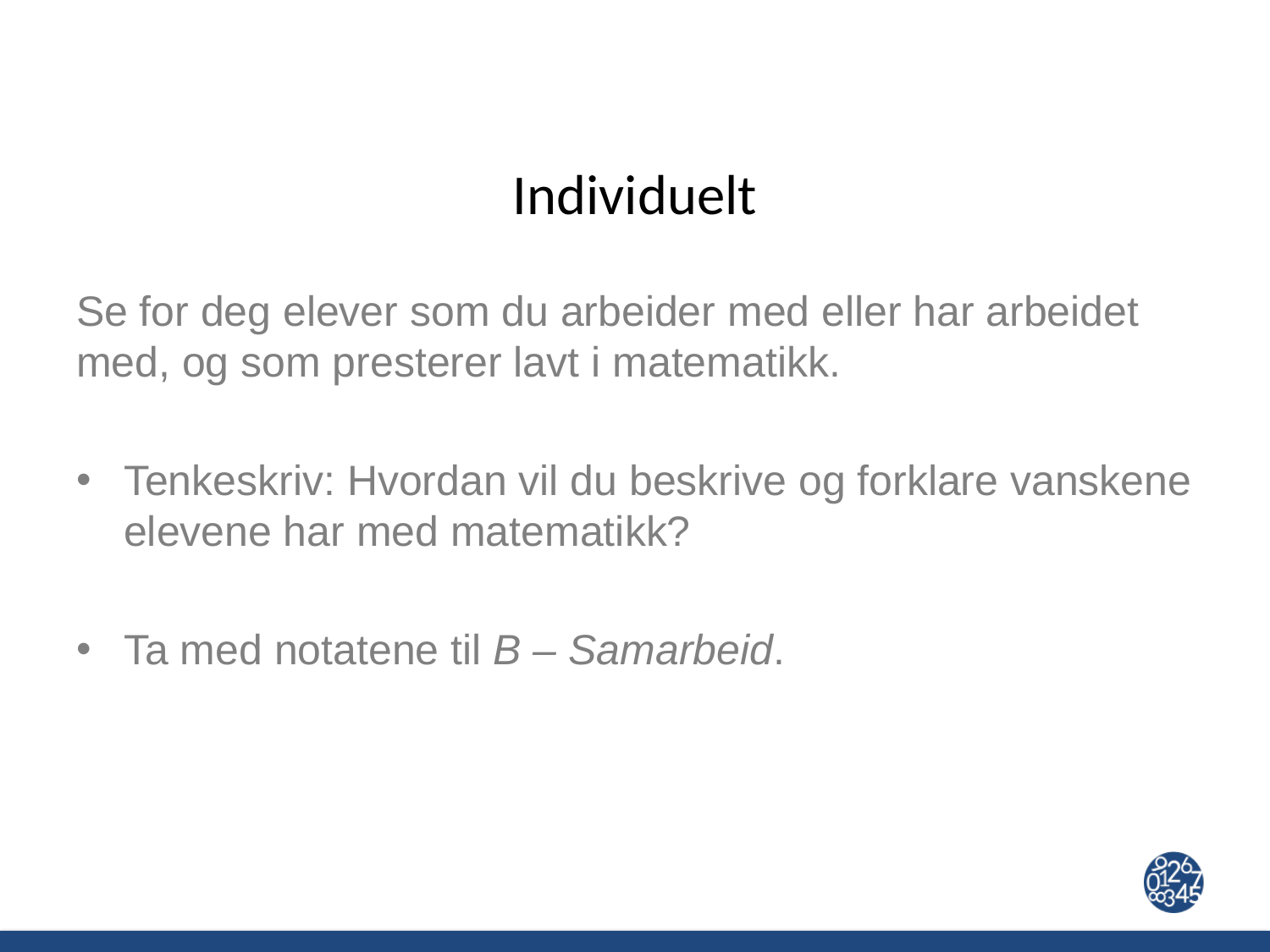

# Individuelt
Se for deg elever som du arbeider med eller har arbeidet med, og som presterer lavt i matematikk.

Tenkeskriv: Hvordan vil du beskrive og forklare vanskene elevene har med matematikk?

Ta med notatene til B – Samarbeid.